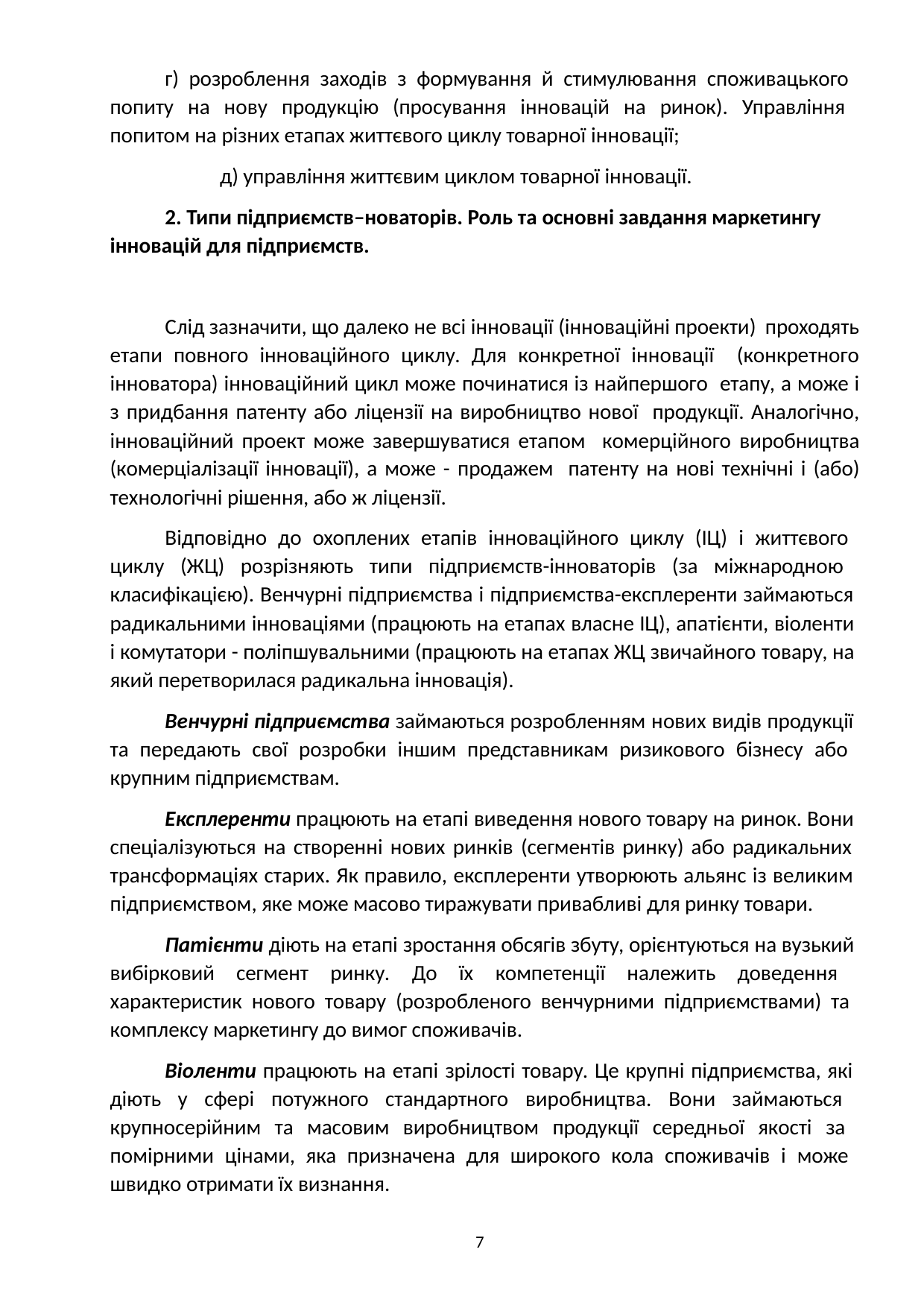

г) розроблення заходів з формування й стимулювання споживацького  попиту на нову продукцію (просування інновацій на ринок). Управління  попитом на різних етапах життєвого циклу товарної інновації;
д) управління життєвим циклом товарної інновації.
2. Типи підприємств–новаторів. Роль та основні завдання маркетингу  інновацій для підприємств.

Слід зазначити, що далеко не всі інновації (інноваційні проекти)  проходять етапи повного інноваційного циклу. Для конкретної інновації  (конкретного інноватора) інноваційний цикл може починатися із найпершого  етапу, а може і з придбання патенту або ліцензії на виробництво нової  продукції. Аналогічно, інноваційний проект може завершуватися етапом  комерційного виробництва (комерціалізації інновації), а може - продажем  патенту на нові технічні і (або) технологічні рішення, або ж ліцензії.
Відповідно до охоплених етапів інноваційного циклу (ІЦ) і життєвого  циклу (ЖЦ) розрізняють типи підприємств-інноваторів (за міжнародною  класифікацією). Венчурні підприємства і підприємства-експлеренти займаються  радикальними інноваціями (працюють на етапах власне ІЦ), апатієнти, віоленти  і комутатори - поліпшувальними (працюють на етапах ЖЦ звичайного товару, на  який перетворилася радикальна інновація).
Венчурні підприємства займаються розробленням нових видів продукції  та передають свої розробки іншим представникам ризикового бізнесу або  крупним підприємствам.
Експлеренти працюють на етапі виведення нового товару на ринок. Вони  спеціалізуються на створенні нових ринків (сегментів ринку) або радикальних  трансформаціях старих. Як правило, експлеренти утворюють альянс із великим  підприємством, яке може масово тиражувати привабливі для ринку товари.
Патієнти діють на етапі зростання обсягів збуту, орієнтуються на вузький  вибірковий сегмент ринку. До їх компетенції належить доведення  характеристик нового товару (розробленого венчурними підприємствами) та  комплексу маркетингу до вимог споживачів.
Віоленти працюють на етапі зрілості товару. Це крупні підприємства, які  діють у сфері потужного стандартного виробництва. Вони займаються  крупносерійним та масовим виробництвом продукції середньої якості за  помірними цінами, яка призначена для широкого кола споживачів і може  швидко отримати їх визнання.
7